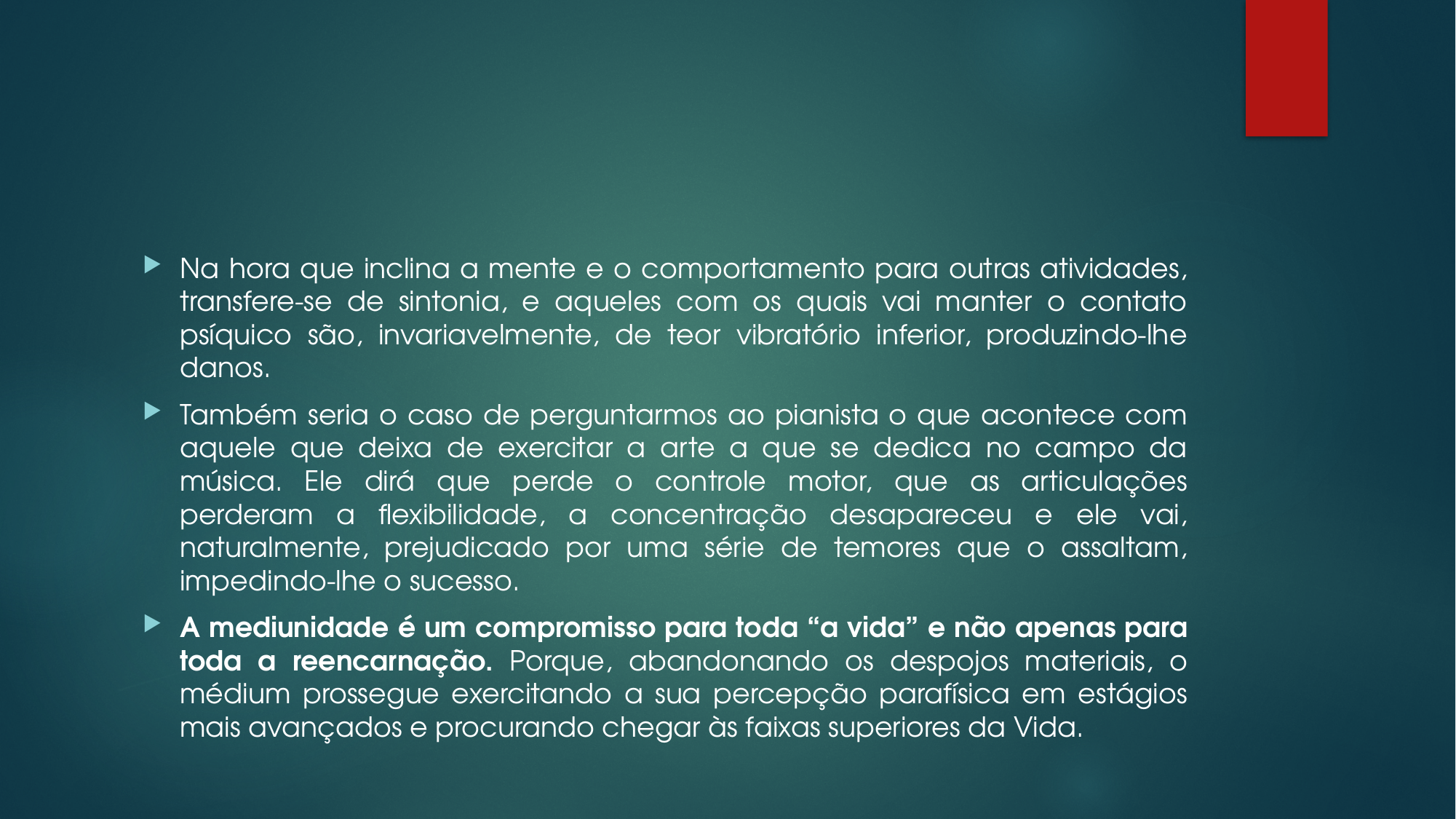

#
Na hora que inclina a mente e o comportamento para outras atividades, transfere-se de sintonia, e aqueles com os quais vai manter o contato psíquico são, invariavelmente, de teor vibratório inferior, produzindo-lhe danos.
Também seria o caso de perguntarmos ao pianista o que acontece com aquele que deixa de exercitar a arte a que se dedica no campo da música. Ele dirá que perde o controle motor, que as articulações perderam a flexibilidade, a concentração desapareceu e ele vai, naturalmente, prejudicado por uma série de temores que o assaltam, impedindo-lhe o sucesso.
A mediunidade é um compromisso para toda “a vida” e não apenas para toda a reencarnação. Porque, abandonando os despojos materiais, o médium prossegue exercitando a sua percepção parafísica em estágios mais avançados e procurando chegar às faixas superiores da Vida.